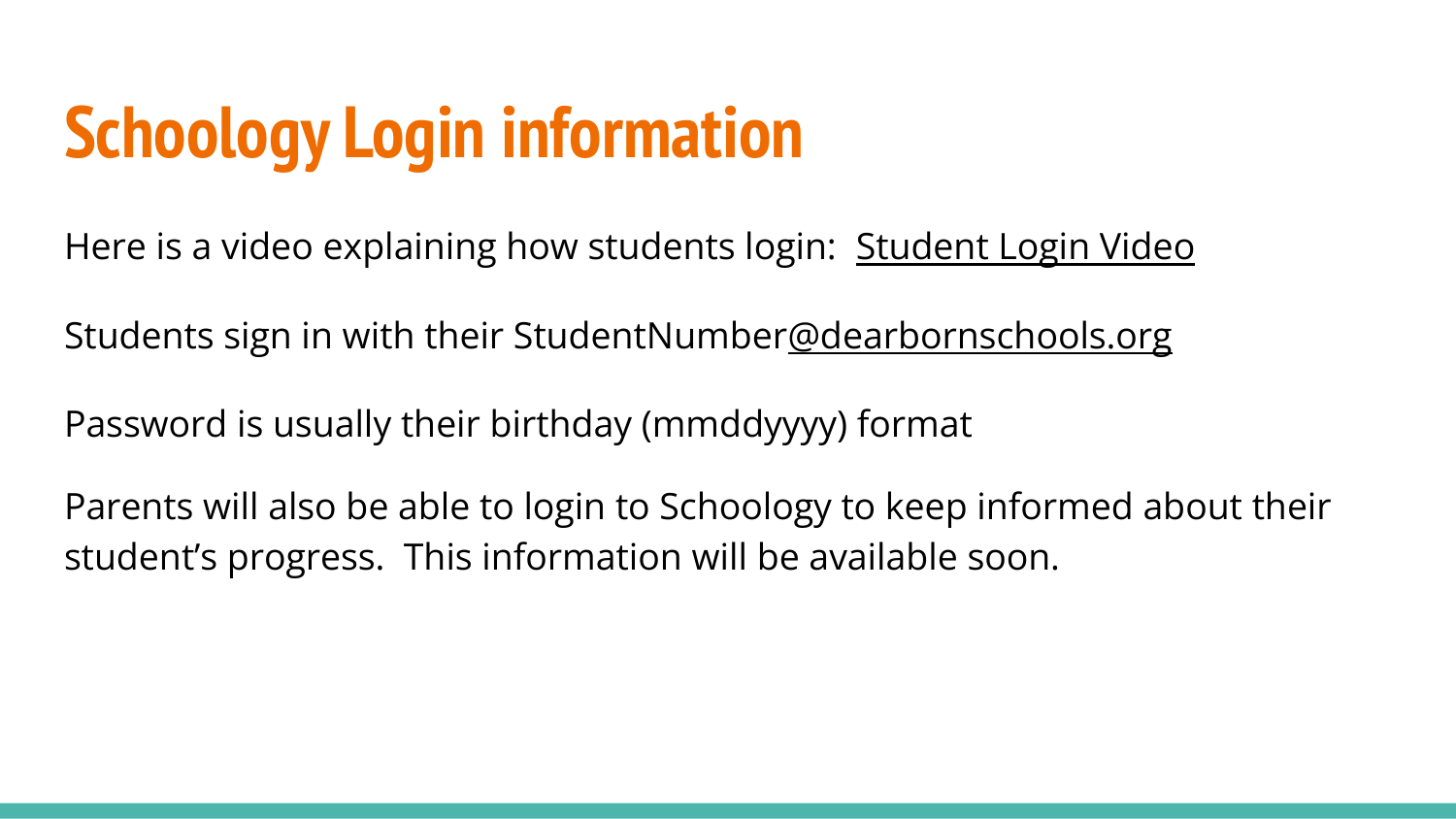

# Schoology Login information
Here is a video explaining how students login:  Student Login Video
Students sign in with their StudentNumber@dearbornschools.org
Password is usually their birthday (mmddyyyy) format
Parents will also be able to login to Schoology to keep informed about their student’s progress.  This information will be available soon.